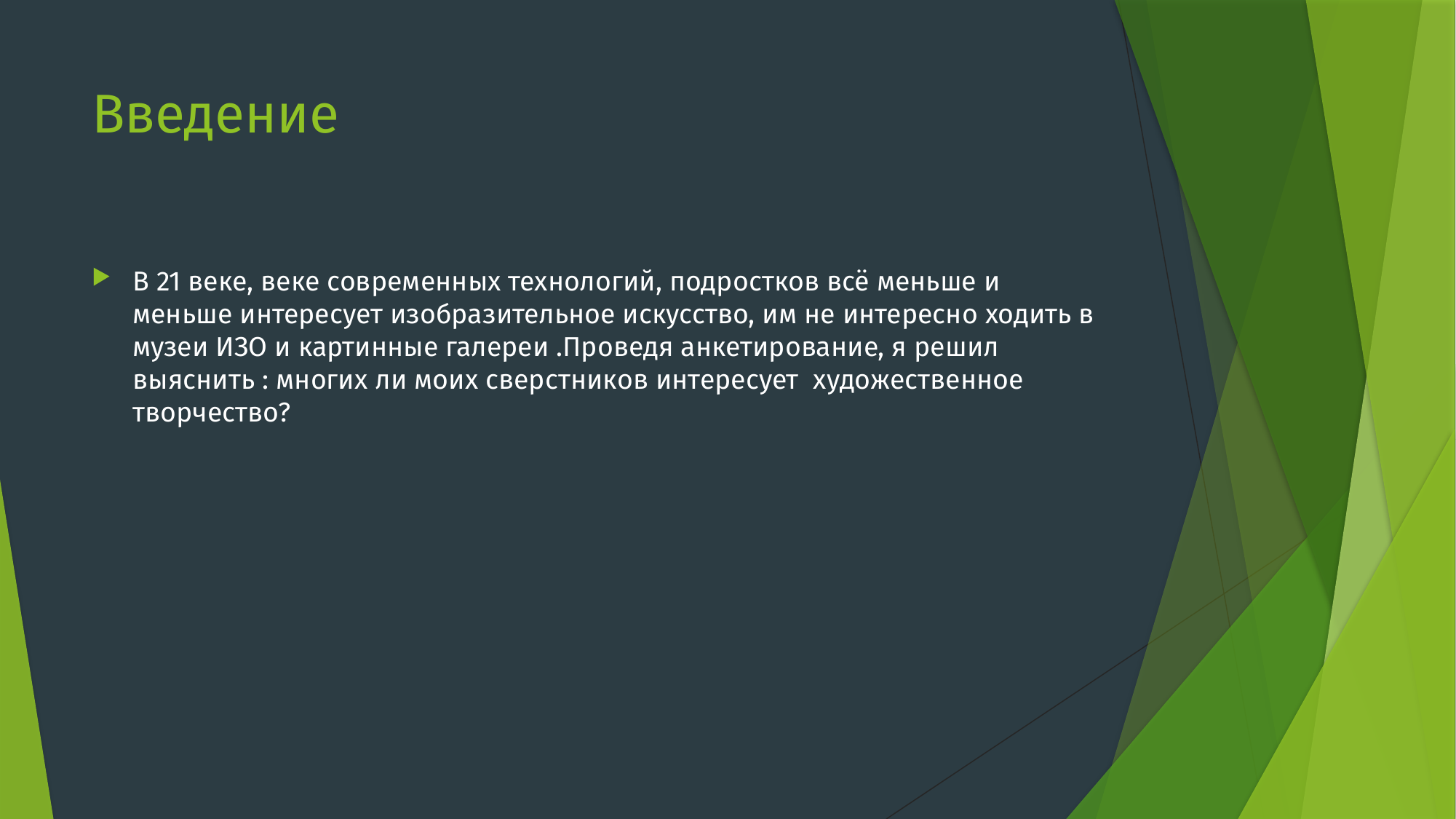

# Введение
В 21 веке, веке современных технологий, подростков всё меньше и меньше интересует изобразительное искусство, им не интересно ходить в музеи ИЗО и картинные галереи .Проведя анкетирование, я решил выяснить : многих ли моих сверстников интересует  художественное творчество?